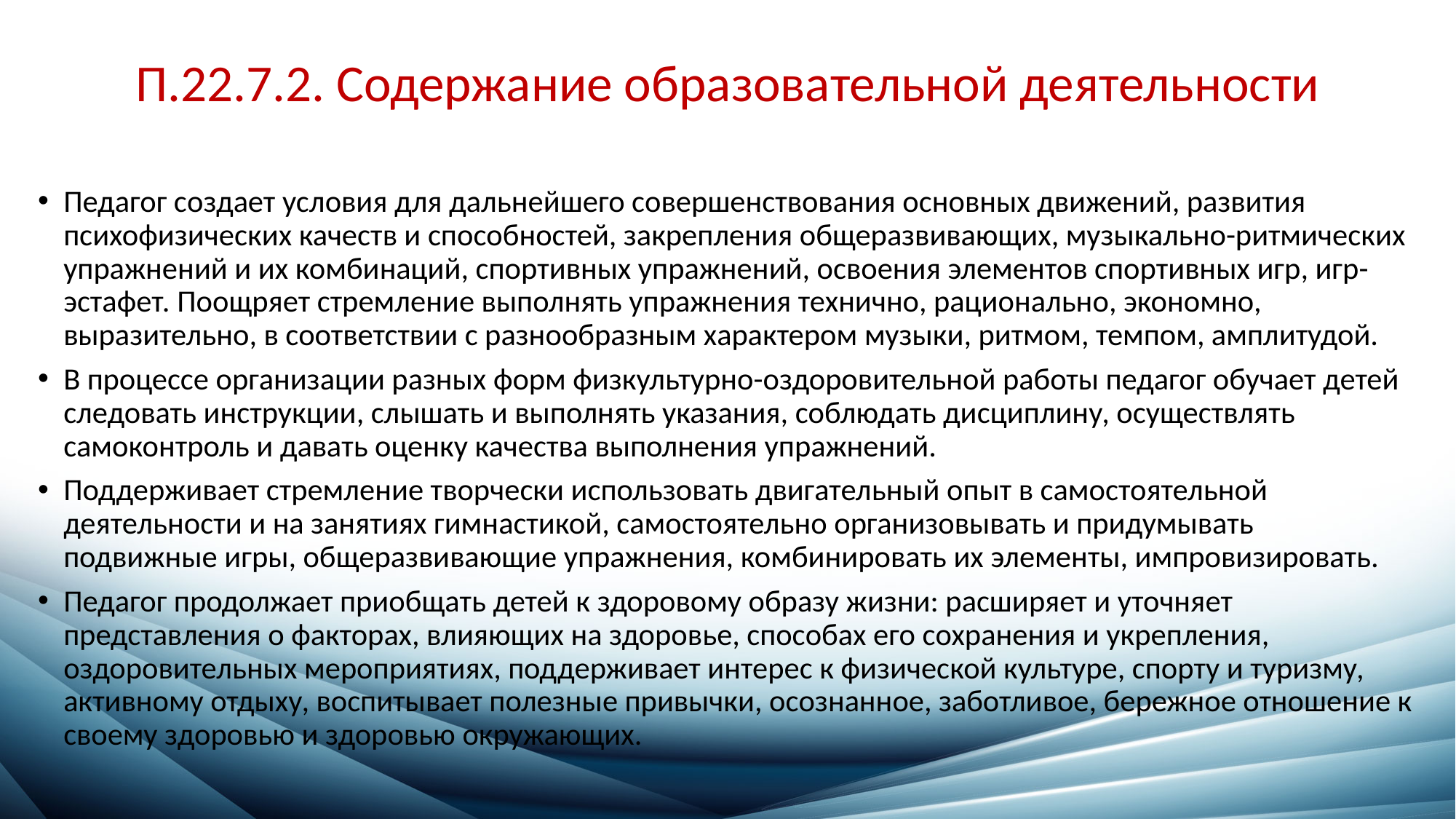

# П.22.7.2. Содержание образовательной деятельности
Педагог создает условия для дальнейшего совершенствования основных движений, развития психофизических качеств и способностей, закрепления общеразвивающих, музыкально-ритмических упражнений и их комбинаций, спортивных упражнений, освоения элементов спортивных игр, игр-эстафет. Поощряет стремление выполнять упражнения технично, рационально, экономно, выразительно, в соответствии с разнообразным характером музыки, ритмом, темпом, амплитудой.
В процессе организации разных форм физкультурно-оздоровительной работы педагог обучает детей следовать инструкции, слышать и выполнять указания, соблюдать дисциплину, осуществлять самоконтроль и давать оценку качества выполнения упражнений.
Поддерживает стремление творчески использовать двигательный опыт в самостоятельной деятельности и на занятиях гимнастикой, самостоятельно организовывать и придумывать подвижные игры, общеразвивающие упражнения, комбинировать их элементы, импровизировать.
Педагог продолжает приобщать детей к здоровому образу жизни: расширяет и уточняет представления о факторах, влияющих на здоровье, способах его сохранения и укрепления, оздоровительных мероприятиях, поддерживает интерес к физической культуре, спорту и туризму, активному отдыху, воспитывает полезные привычки, осознанное, заботливое, бережное отношение к своему здоровью и здоровью окружающих.